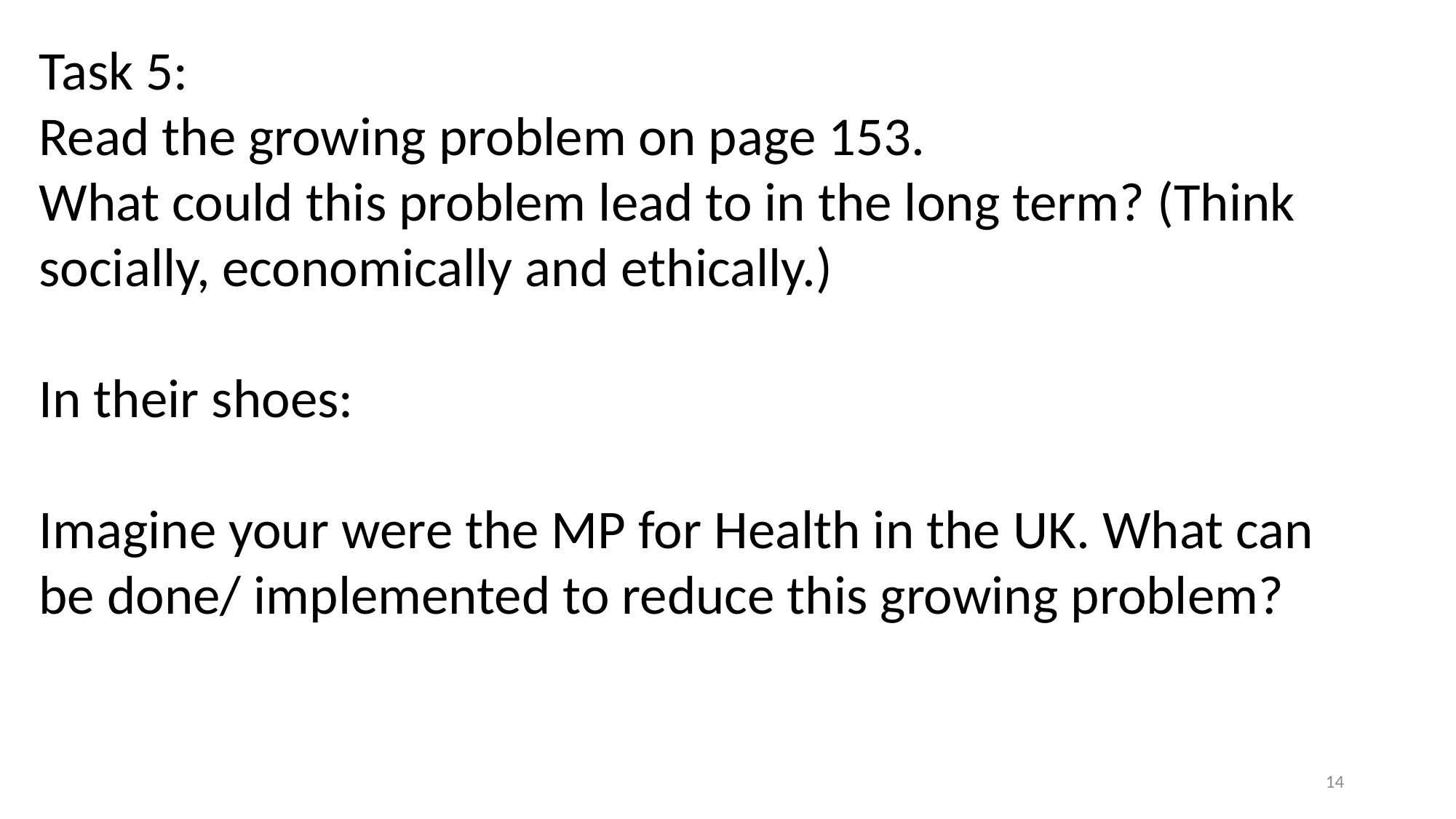

Task 5:
Read the growing problem on page 153.
What could this problem lead to in the long term? (Think socially, economically and ethically.)

In their shoes:

Imagine your were the MP for Health in the UK. What can be done/ implemented to reduce this growing problem?
14